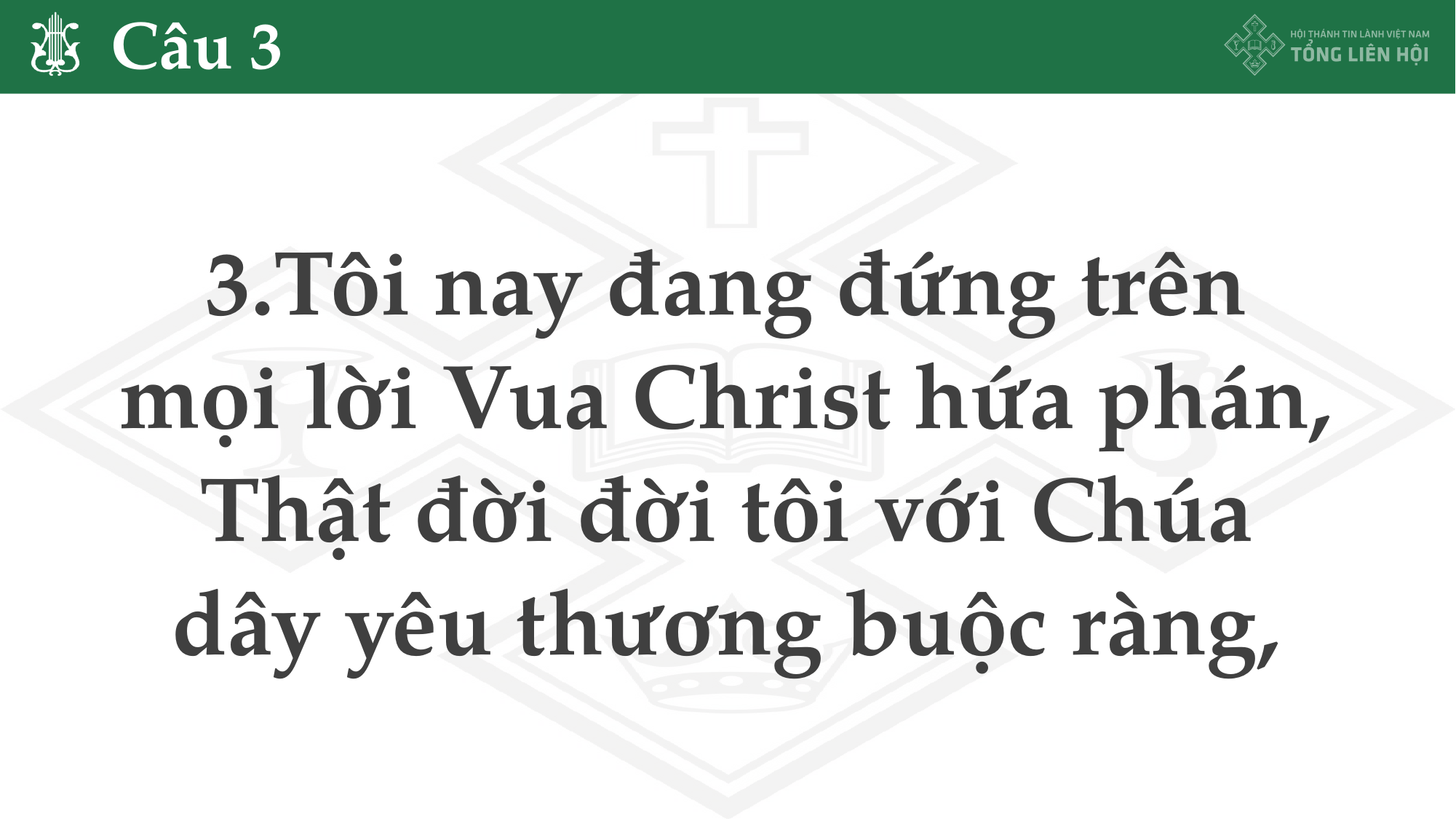

# Câu 3
3.Tôi nay đang đứng trên
mọi lời Vua Christ hứa phán,
Thật đời đời tôi với Chúa
dây yêu thương buộc ràng,